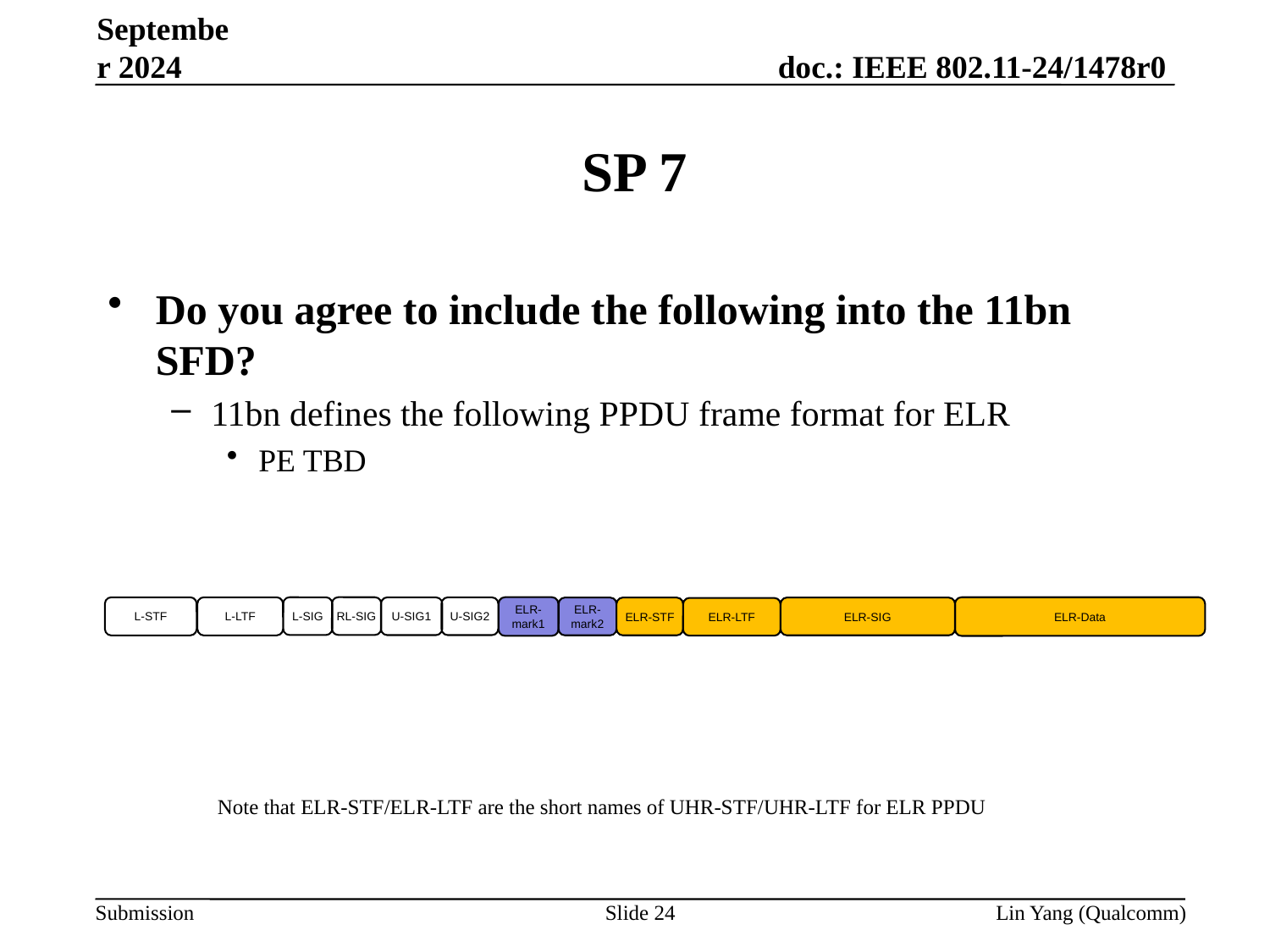

September 2024
# SP 7
Do you agree to include the following into the 11bn SFD?
11bn defines the following PPDU frame format for ELR
PE TBD

RL-SIG
ELR-Data
L-STF
L-LTF
L-SIG
ELR-mark1
U-SIG1
U-SIG2
ELR-mark2
ELR-SIG
ELR-STF
ELR-LTF
Note that ELR-STF/ELR-LTF are the short names of UHR-STF/UHR-LTF for ELR PPDU
Slide 24
Lin Yang (Qualcomm)